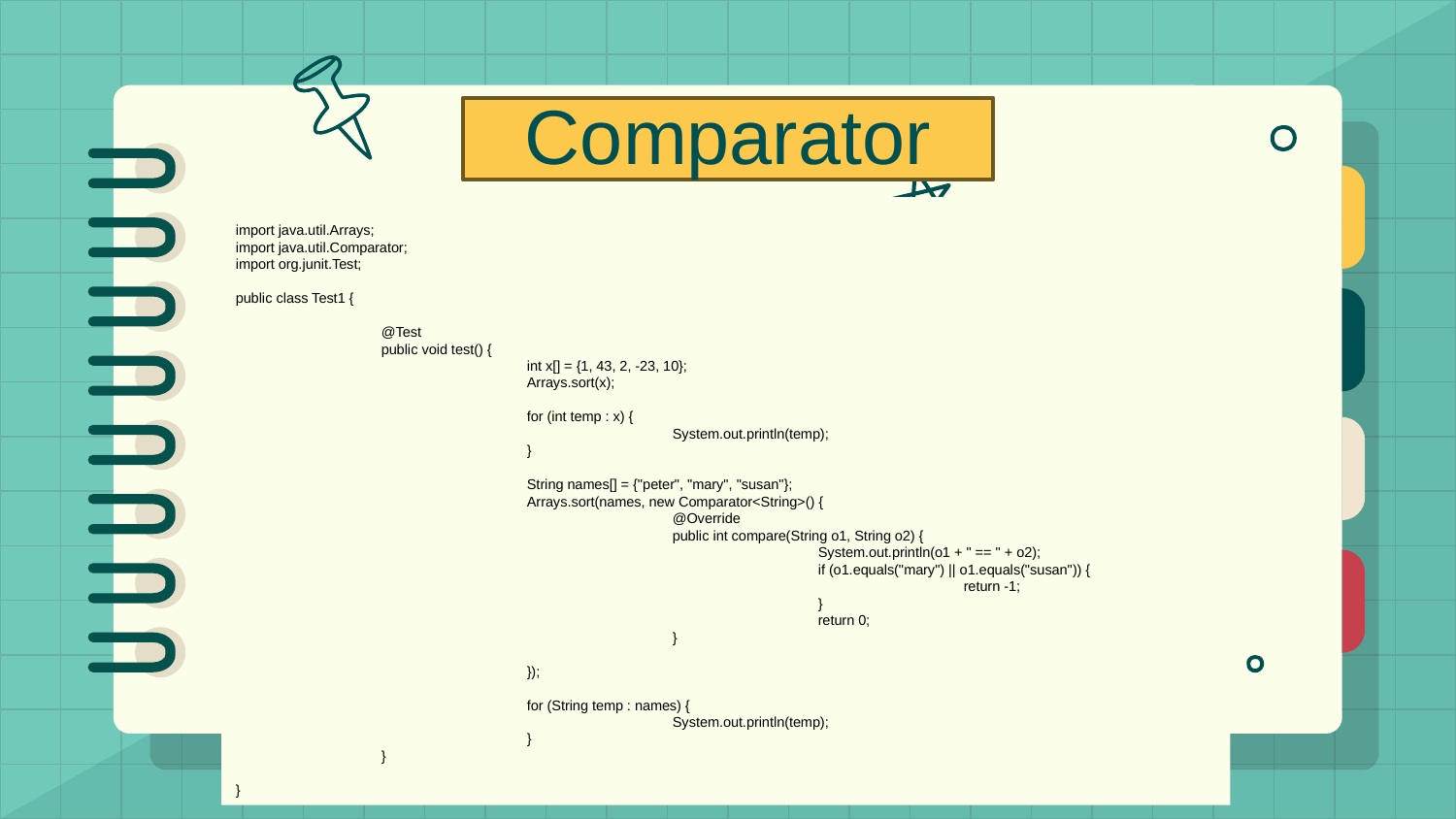

# Comparator

import java.util.Arrays;
import java.util.Comparator;
import org.junit.Test;

public class Test1 {

	@Test
	public void test() {
		int x[] = {1, 43, 2, -23, 10};
		Arrays.sort(x);

		for (int temp : x) {
			System.out.println(temp);
		}

		String names[] = {"peter", "mary", "susan"};
		Arrays.sort(names, new Comparator<String>() {
			@Override
			public int compare(String o1, String o2) {
				System.out.println(o1 + " == " + o2);
				if (o1.equals("mary") || o1.equals("susan")) {
					return -1;
				}
				return 0;
			}

		});

		for (String temp : names) {
			System.out.println(temp);
		}
	}

}